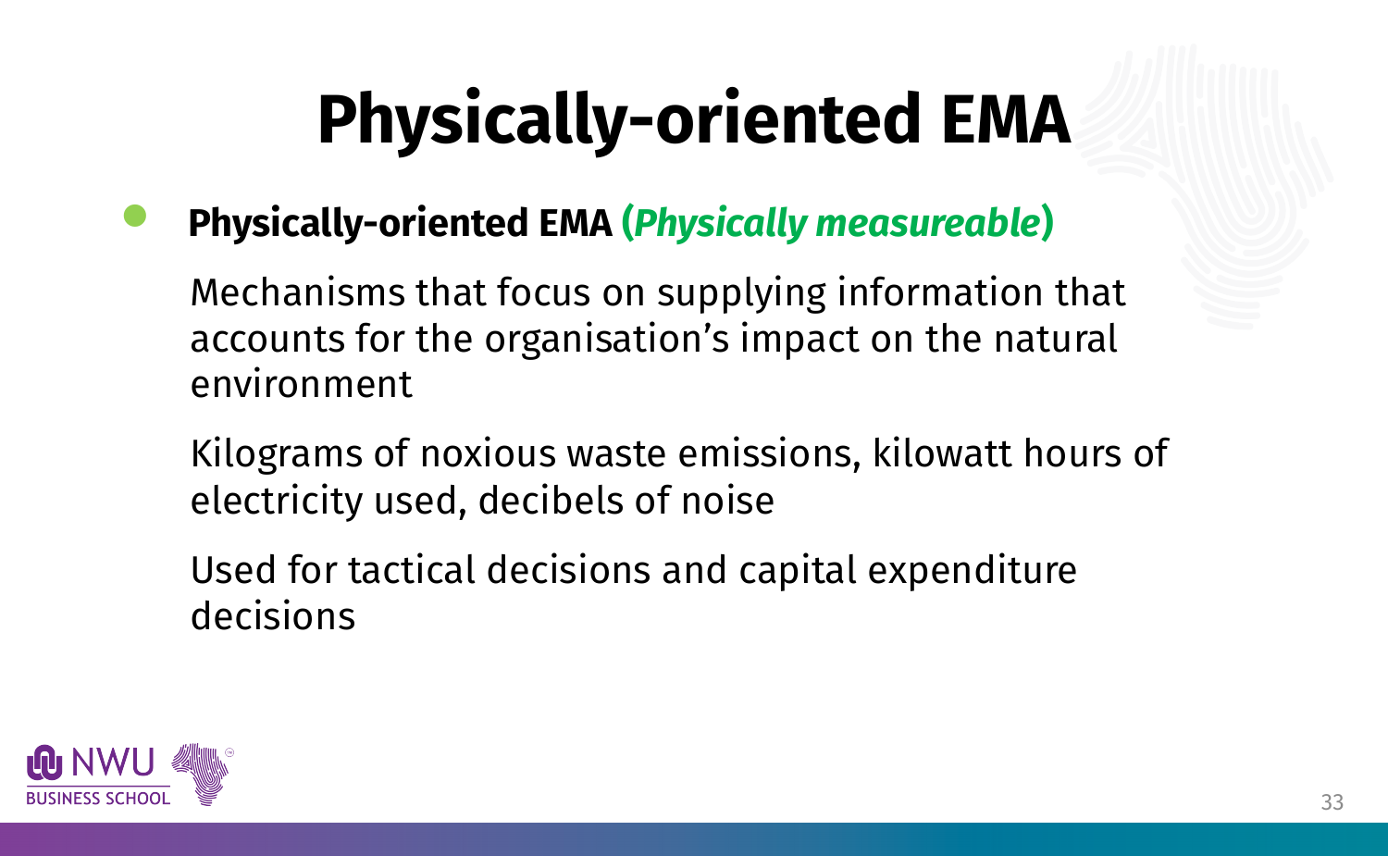

# Physically-oriented EMA
Physically-oriented EMA (Physically measureable)
Mechanisms that focus on supplying information that accounts for the organisation’s impact on the natural environment
Kilograms of noxious waste emissions, kilowatt hours of electricity used, decibels of noise
Used for tactical decisions and capital expenditure decisions

33